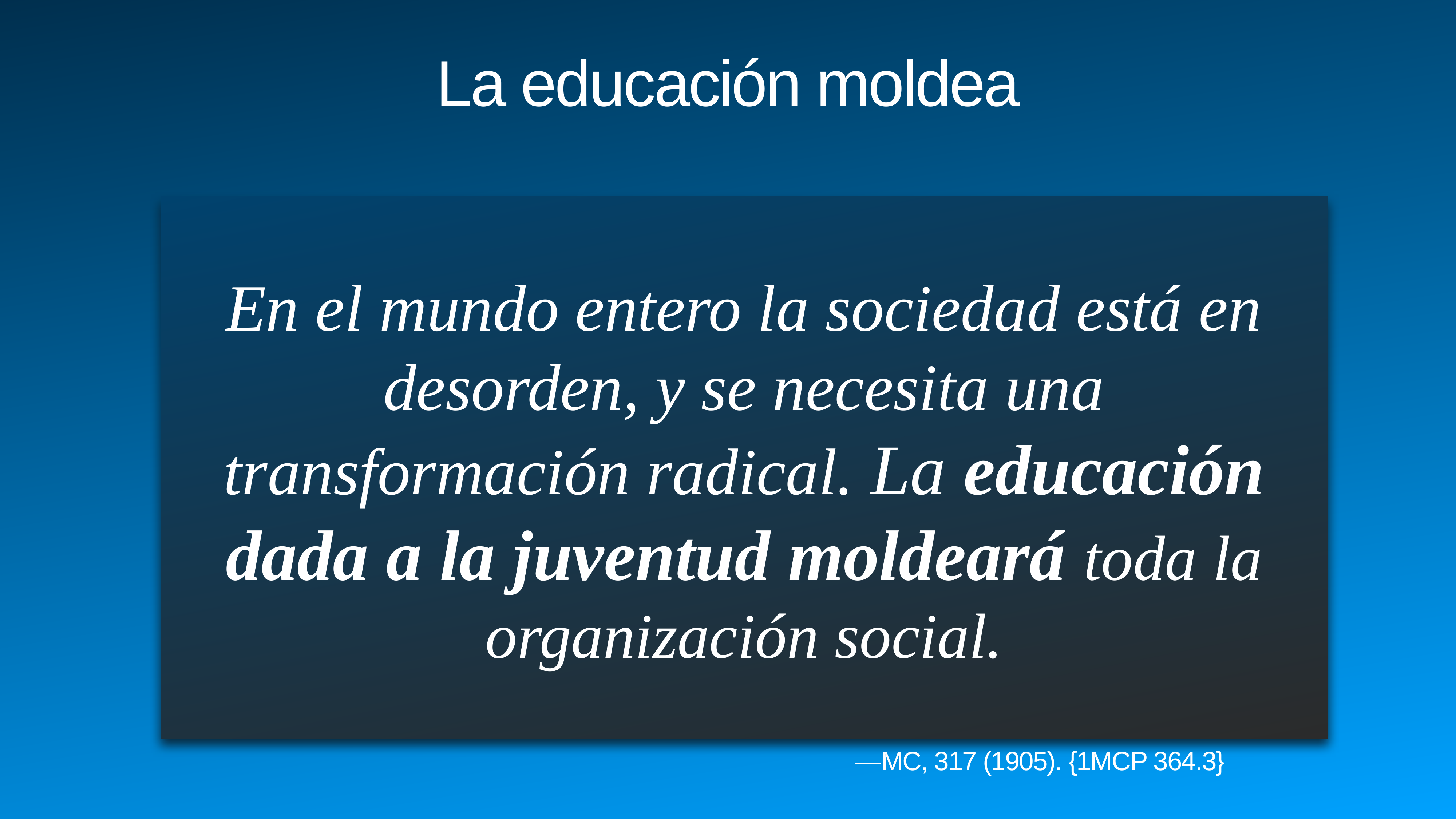

# La educación moldea

En el mundo entero la sociedad está en desorden, y se necesita una transformación radical. La educación dada a la juventud moldeará toda la organización social.
—MC, 317 (1905). {1MCP 364.3}